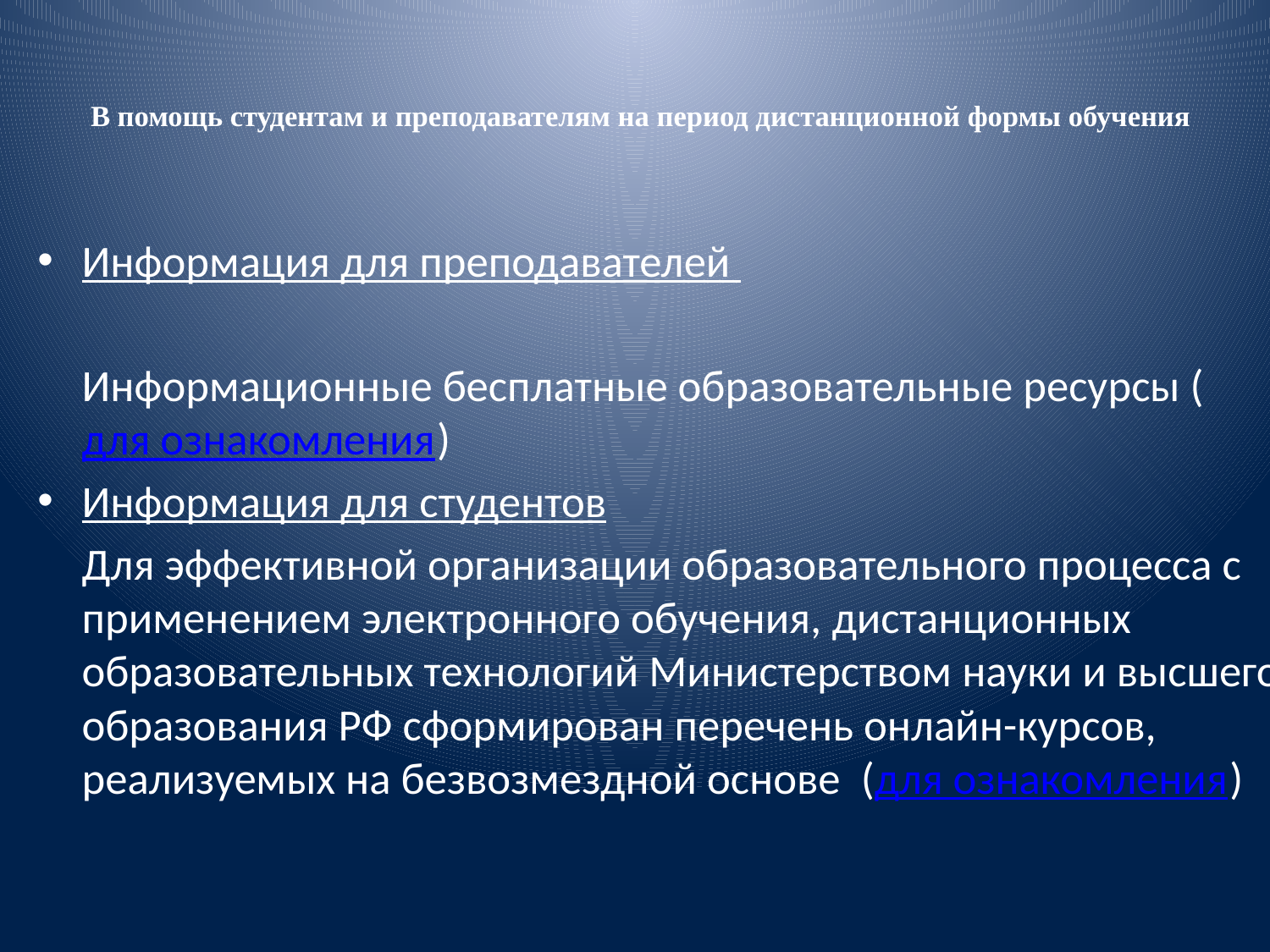

# В помощь студентам и преподавателям на период дистанционной формы обучения
Информация для преподавателей

	Информационные бесплатные образовательные ресурсы (для ознакомления)
Информация для студентов
	Для эффективной организации образовательного процесса с применением электронного обучения, дистанционных образовательных технологий Министерством науки и высшего образования РФ сформирован перечень онлайн-курсов, реализуемых на безвозмездной основе  (для ознакомления)